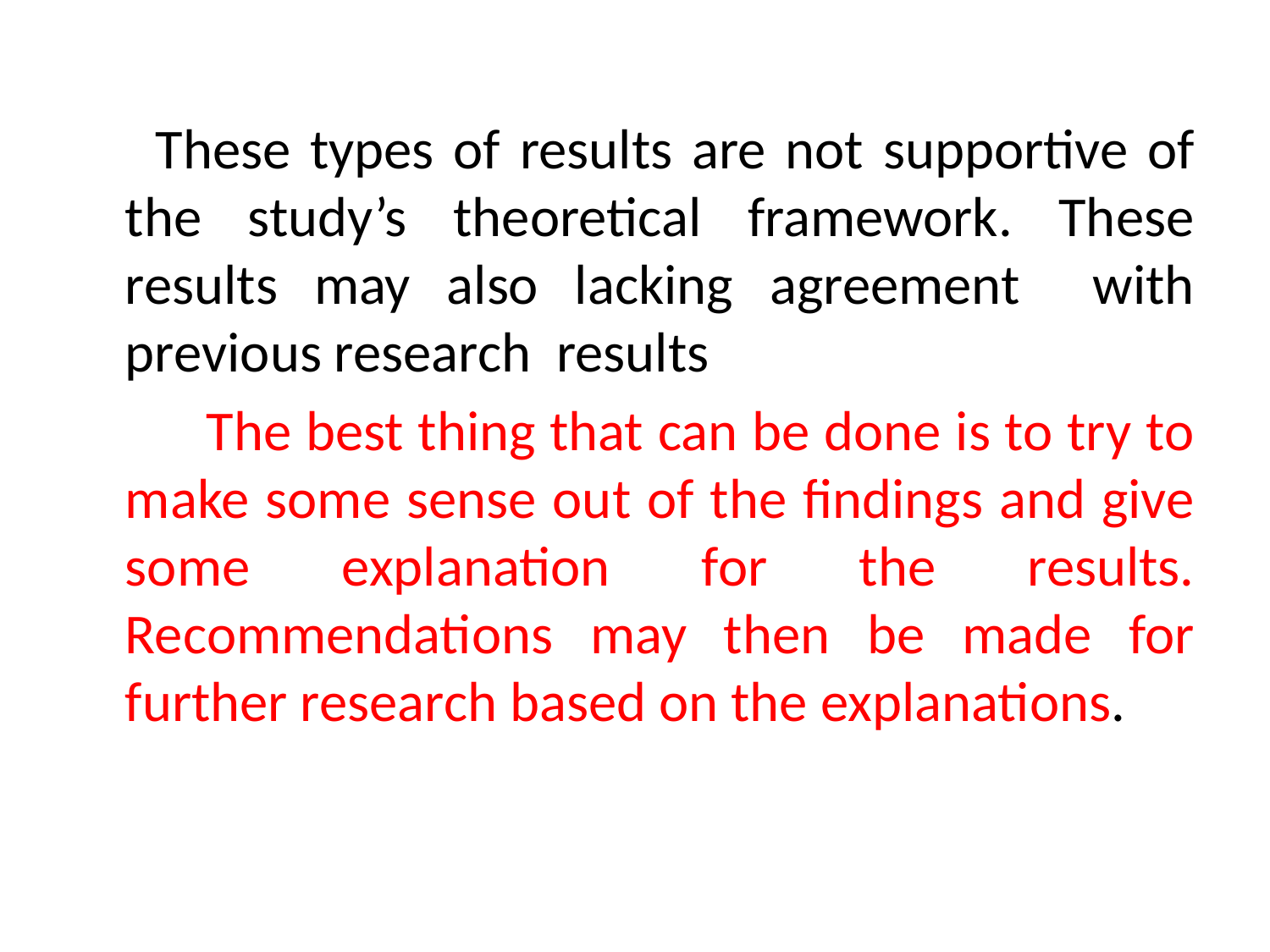

These types of results are not supportive of the study’s theoretical framework. These results may also lacking agreement  with previous research  results
         The best thing that can be done is to try to make some sense out of the findings and give some explanation for the results. Recommendations may then be made for further research based on the explanations.